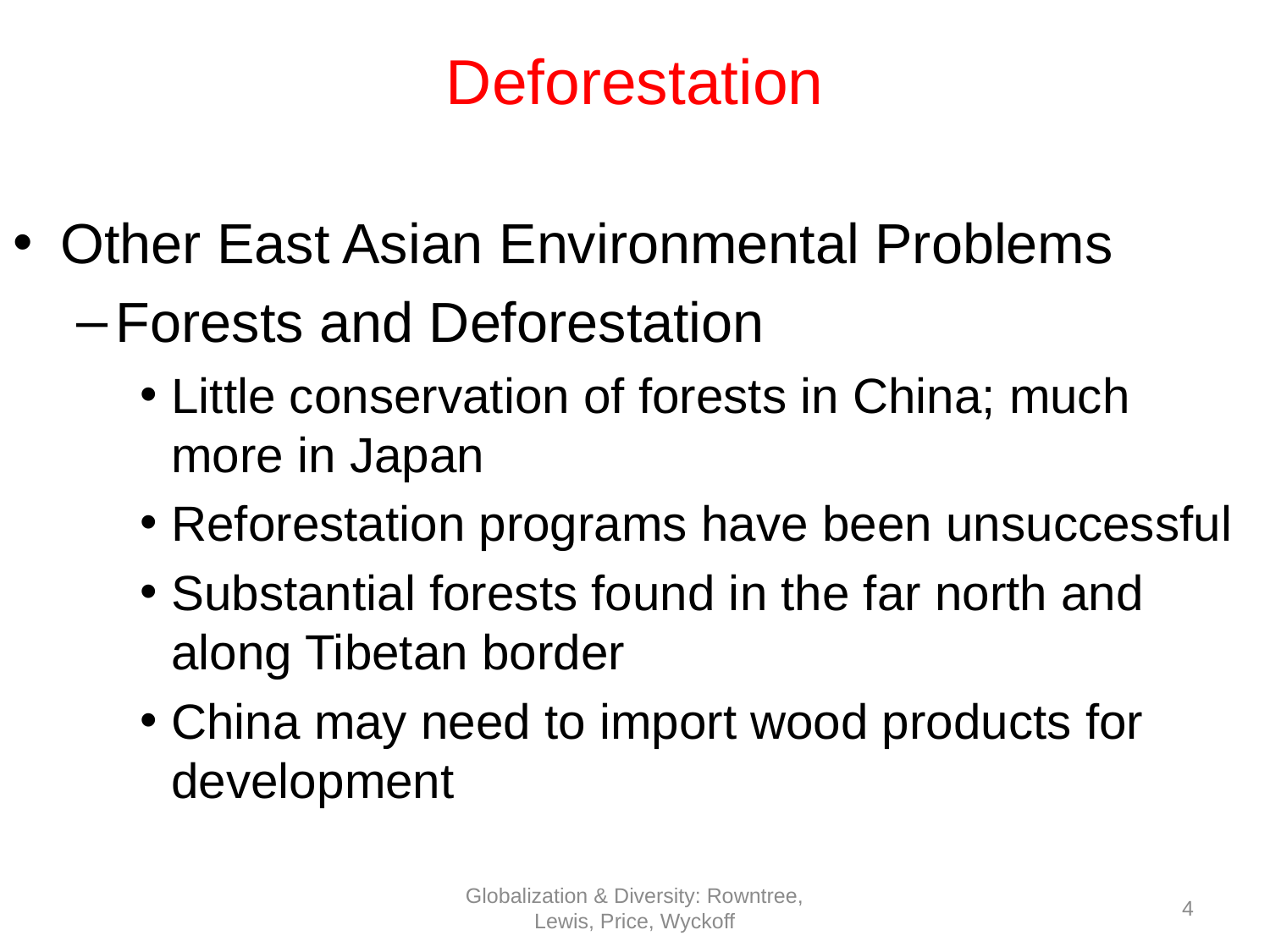

# Deforestation
Other East Asian Environmental Problems
Forests and Deforestation
Little conservation of forests in China; much more in Japan
Reforestation programs have been unsuccessful
Substantial forests found in the far north and along Tibetan border
China may need to import wood products for development

Globalization & Diversity: Rowntree, Lewis, Price, Wyckoff
4